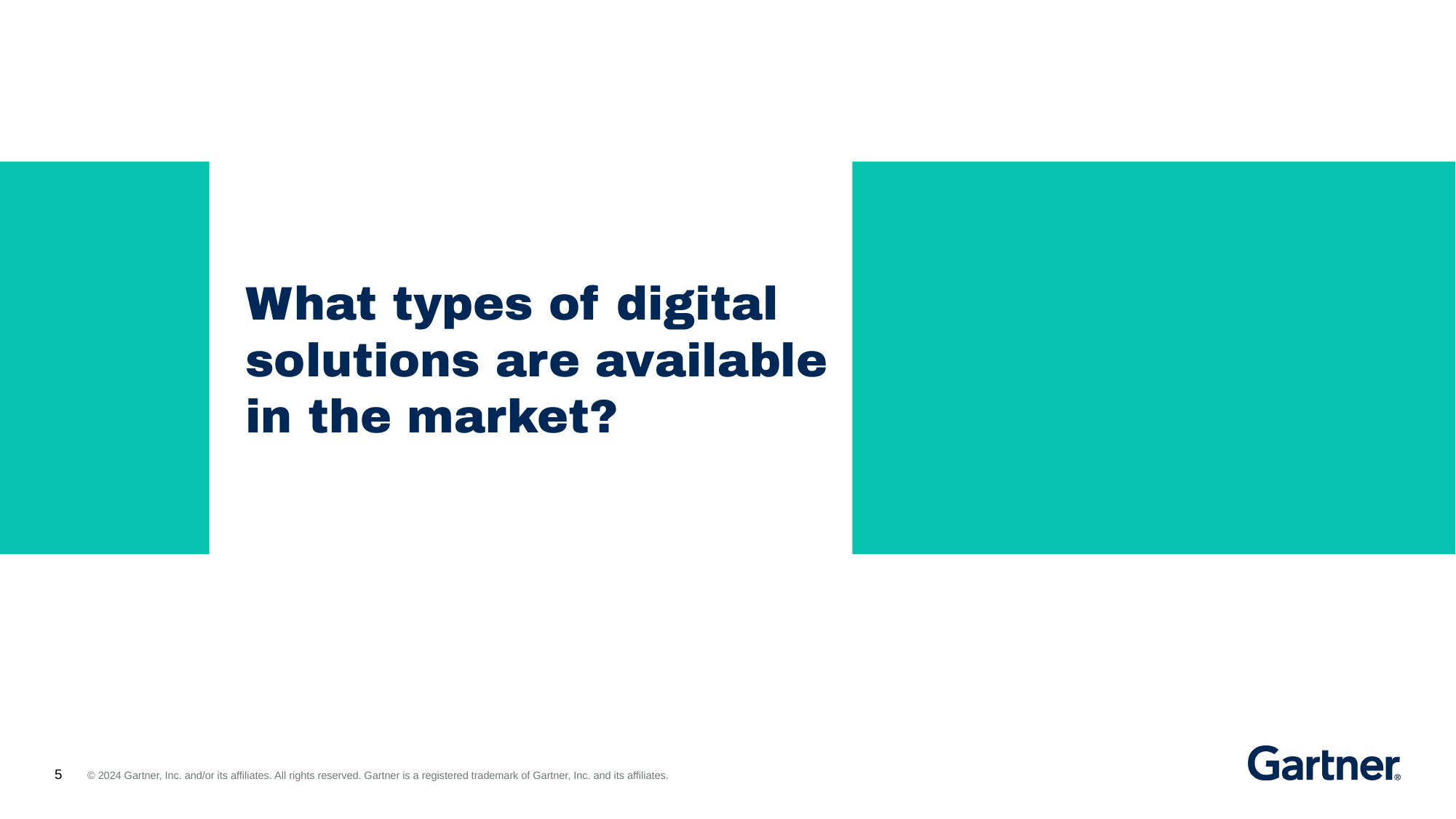

# What types of digital solutions are available in the market?